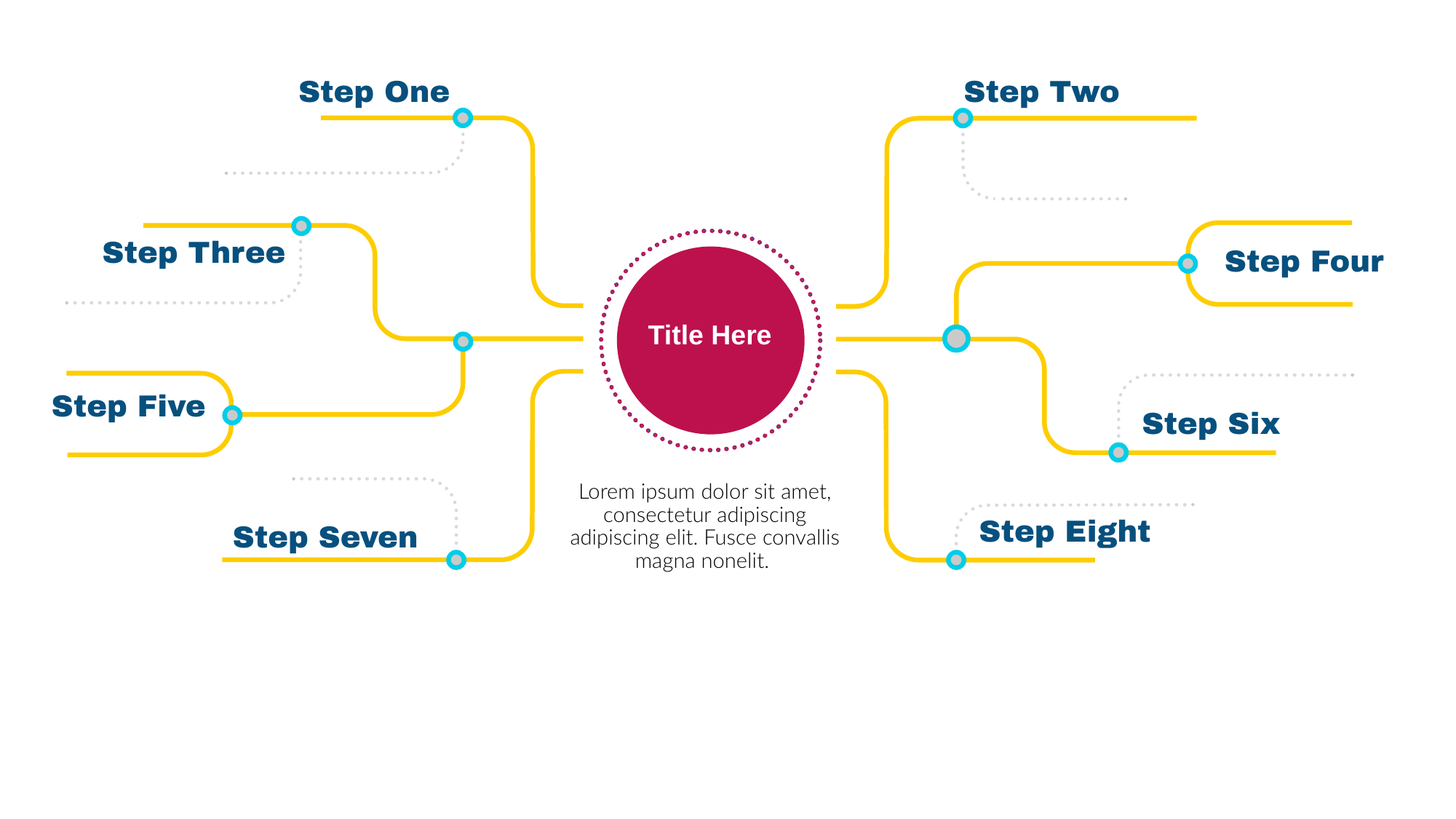

Step One
Step Two

Step Three
Step Four
Title Here

Step Five
Step Six

Lorem ipsum dolor sit amet, consectetur adipiscing adipiscing elit. Fusce convallis magna nonelit.
Step Eight
Step Seven